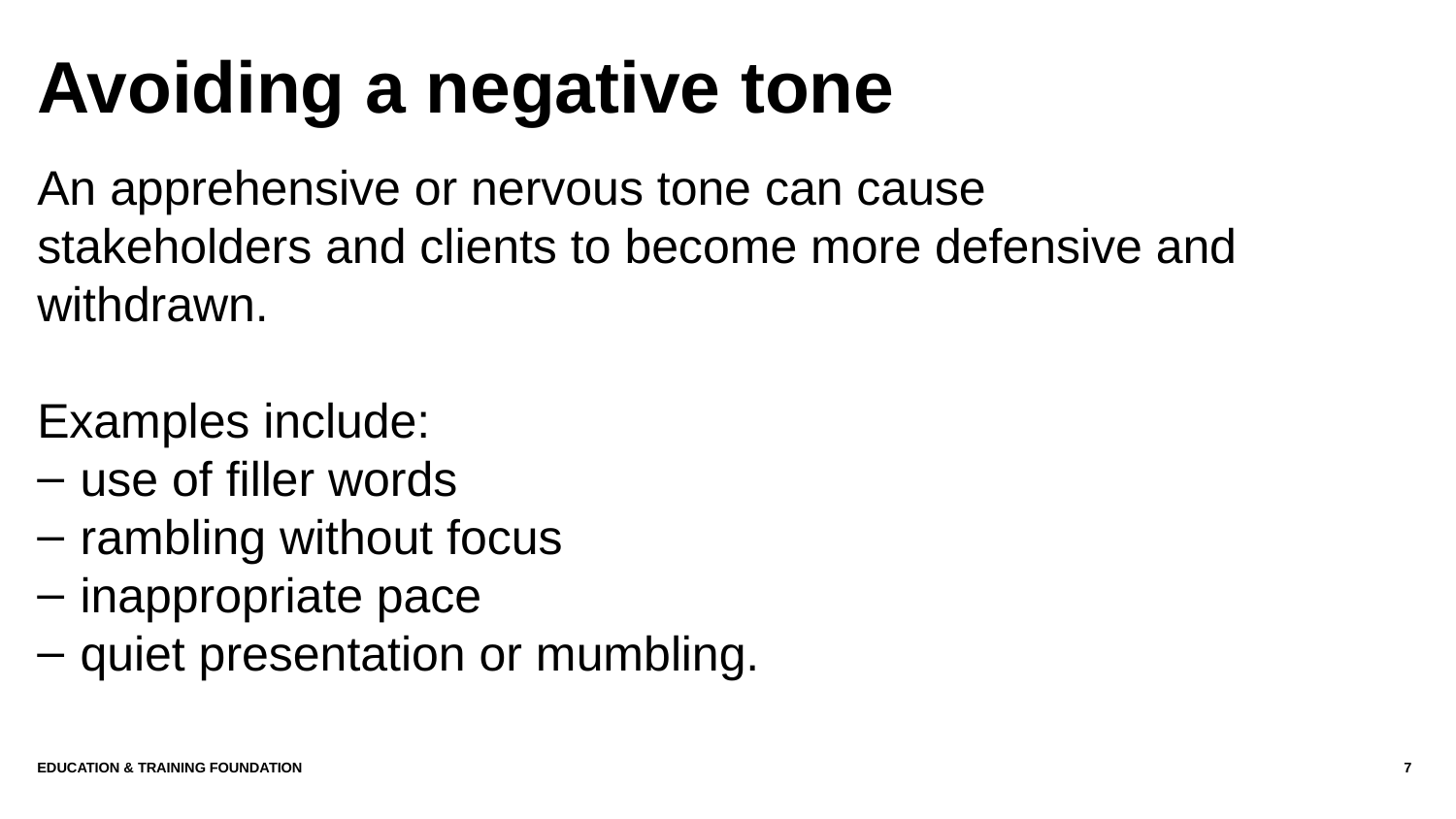

# Avoiding a negative tone
An apprehensive or nervous tone can cause stakeholders and clients to become more defensive and withdrawn.

Examples include:
use of filler words
rambling without focus
inappropriate pace
quiet presentation or mumbling.
Education & Training Foundation

7